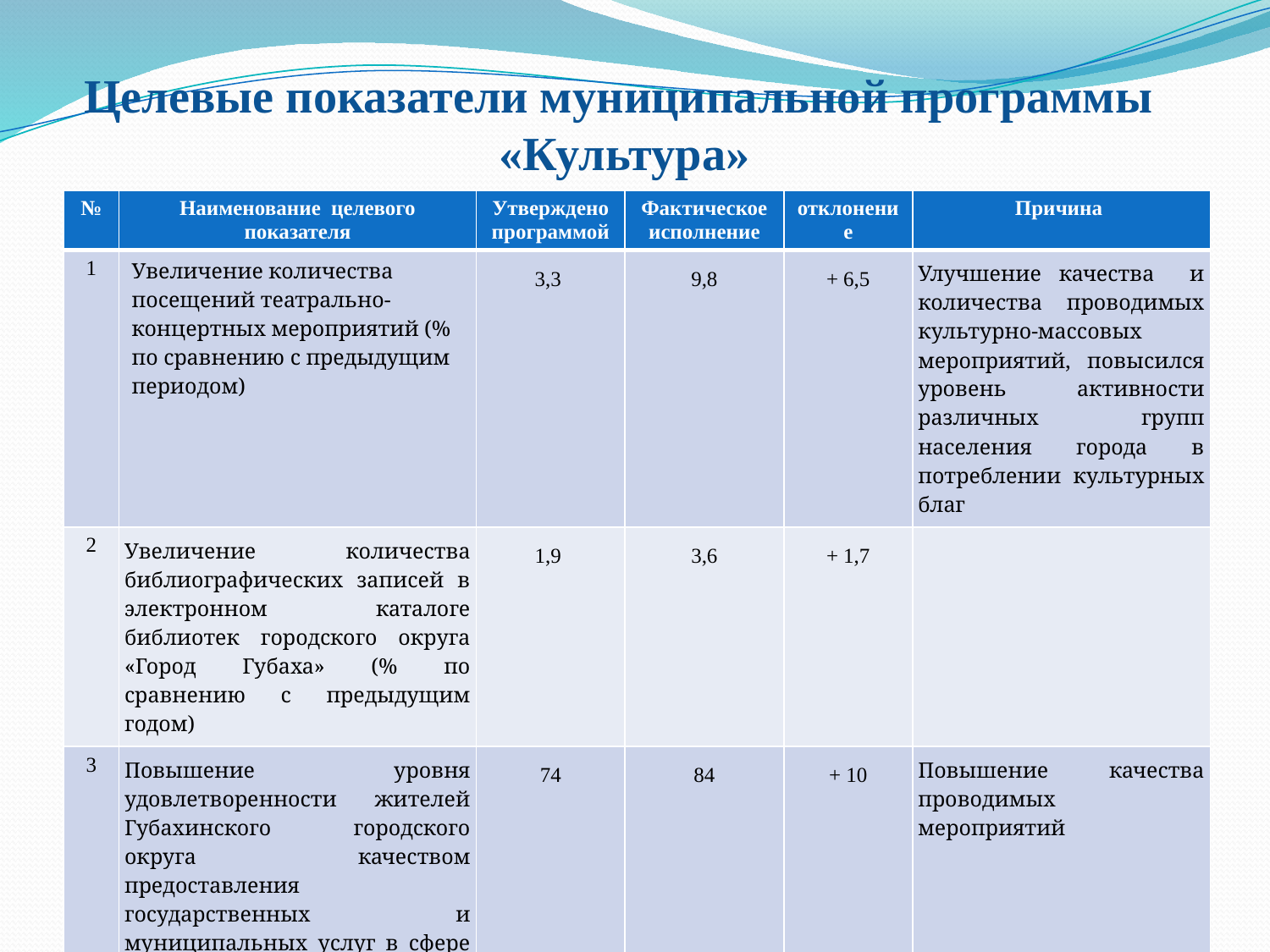

# Целевые показатели муниципальной программы «Культура»
| № | Наименование целевого показателя | Утверждено программой | Фактическое исполнение | отклонение | Причина |
| --- | --- | --- | --- | --- | --- |
| 1 | Увеличение количества посещений театрально-концертных мероприятий (% по сравнению с предыдущим периодом) | 3,3 | 9,8 | + 6,5 | Улучшение качества и количества проводимых культурно-массовых мероприятий, повысился уровень активности различных групп населения города в потреблении культурных благ |
| 2 | Увеличение количества библиографических записей в электронном каталоге библиотек городского округа «Город Губаха» (% по сравнению с предыдущим годом) | 1,9 | 3,6 | + 1,7 |  |
| 3 | Повышение уровня удовлетворенности жителей Губахинского городского округа качеством предоставления государственных и муниципальных услуг в сфере культуры (% от общего количества респондентов, участвующих в анкетировании) | 74 | 84 | + 10 | Повышение качества проводимых мероприятий |